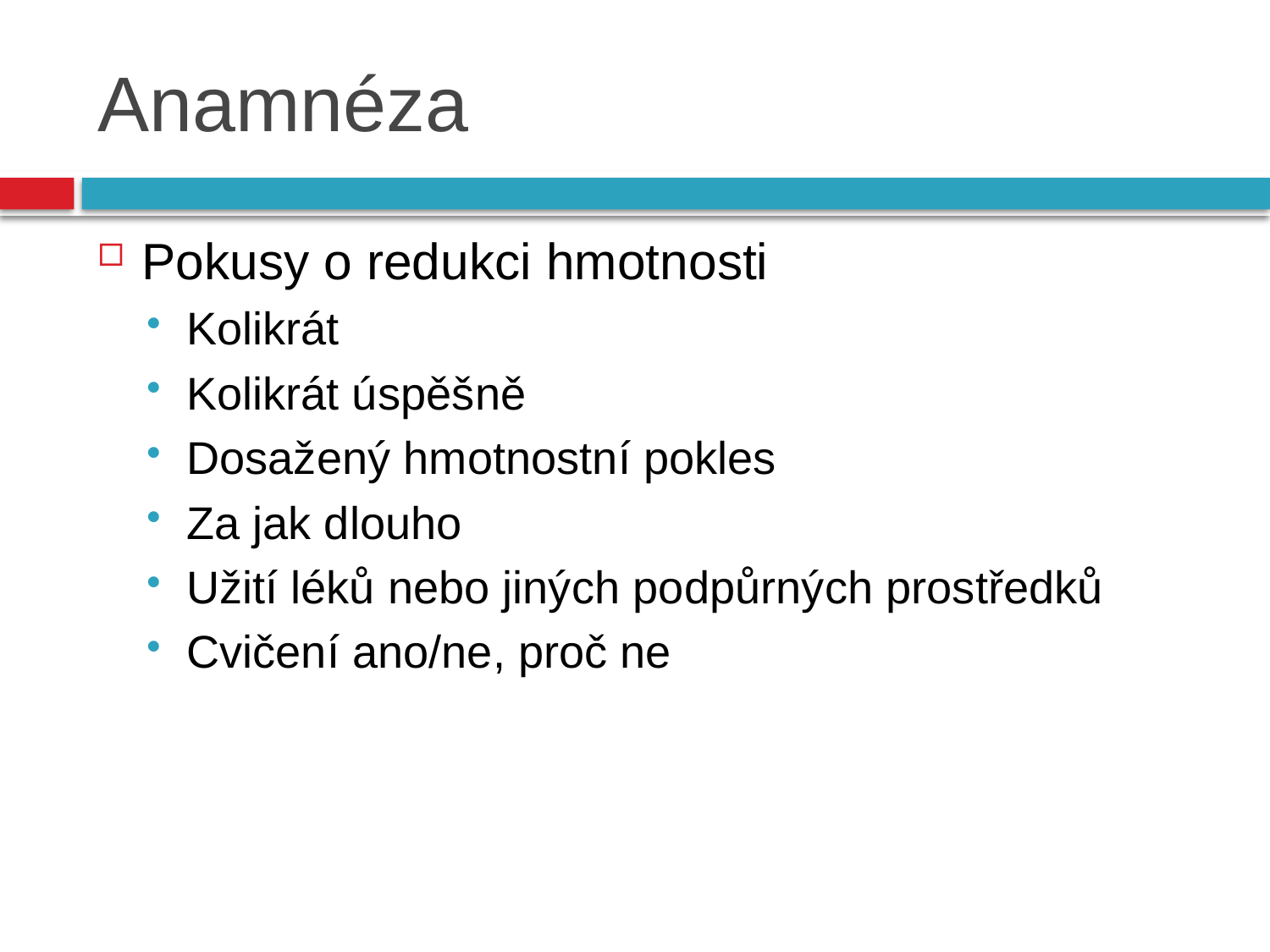

# Anamnéza
Pokusy o redukci hmotnosti
Kolikrát
Kolikrát úspěšně
Dosažený hmotnostní pokles
Za jak dlouho
Užití léků nebo jiných podpůrných prostředků
Cvičení ano/ne, proč ne